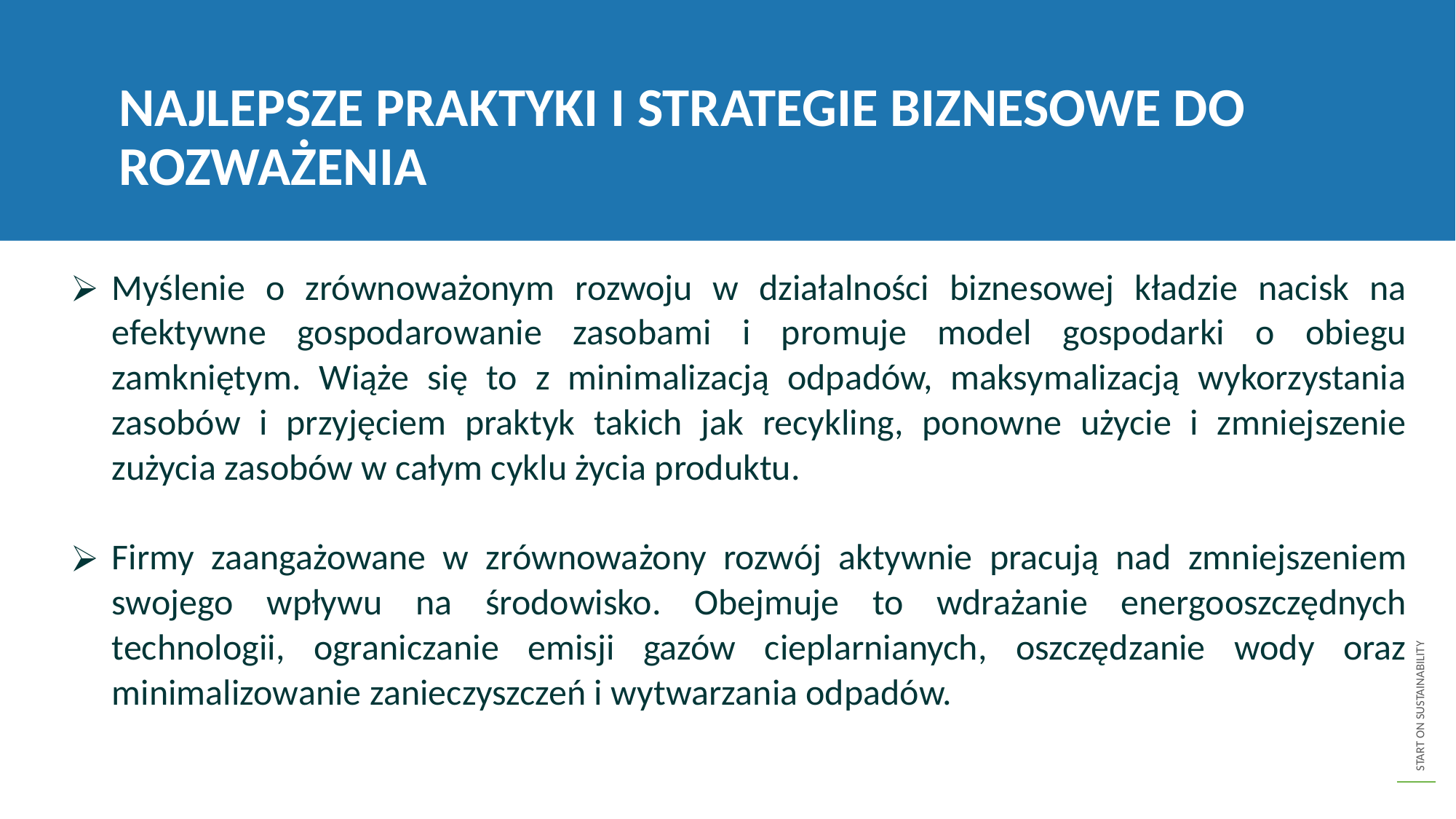

NAJLEPSZE PRAKTYKI I STRATEGIE BIZNESOWE DO ROZWAŻENIA
Myślenie o zrównoważonym rozwoju w działalności biznesowej kładzie nacisk na efektywne gospodarowanie zasobami i promuje model gospodarki o obiegu zamkniętym. Wiąże się to z minimalizacją odpadów, maksymalizacją wykorzystania zasobów i przyjęciem praktyk takich jak recykling, ponowne użycie i zmniejszenie zużycia zasobów w całym cyklu życia produktu.

Firmy zaangażowane w zrównoważony rozwój aktywnie pracują nad zmniejszeniem swojego wpływu na środowisko. Obejmuje to wdrażanie energooszczędnych technologii, ograniczanie emisji gazów cieplarnianych, oszczędzanie wody oraz minimalizowanie zanieczyszczeń i wytwarzania odpadów.